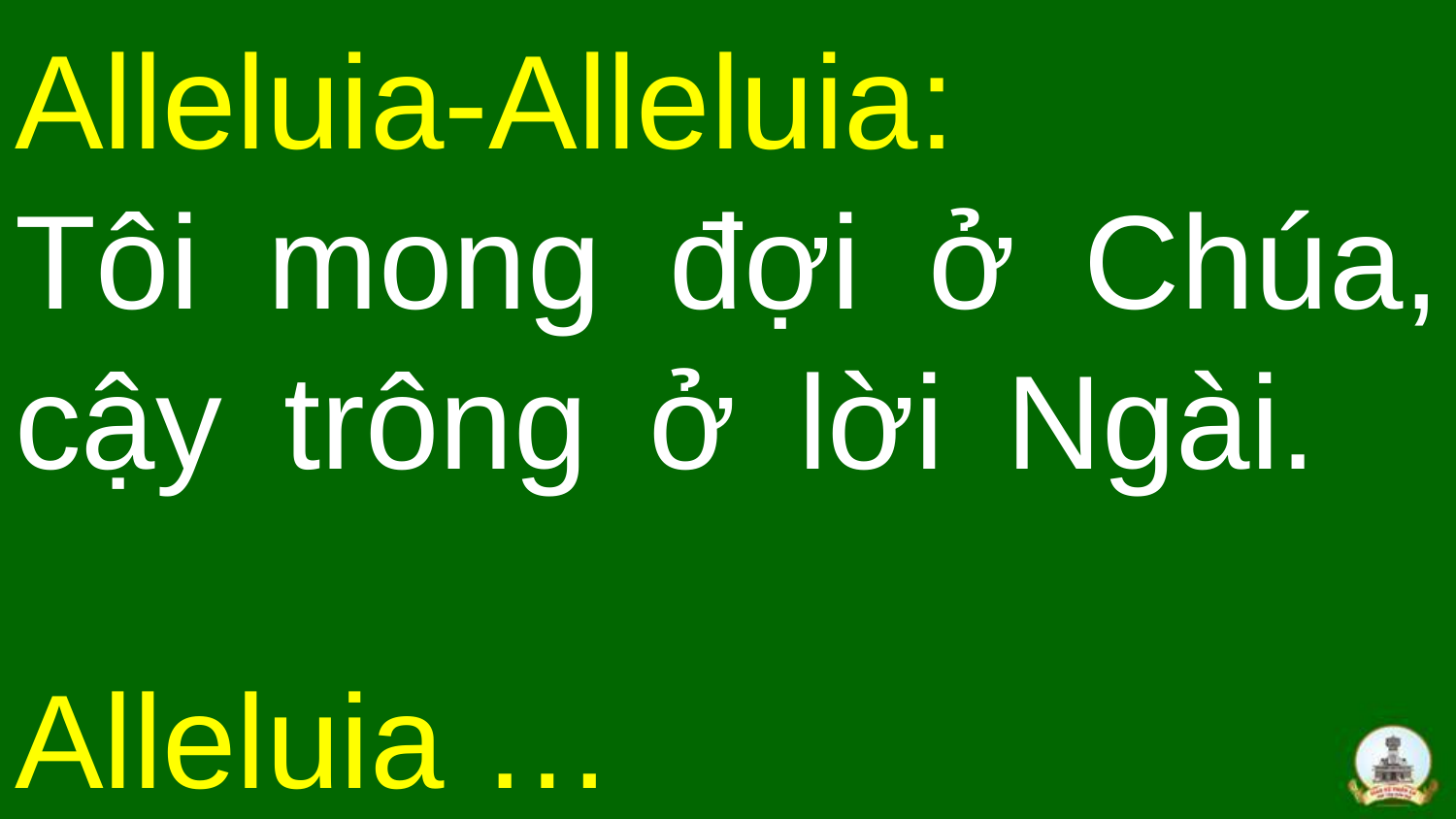

# Alleluia-Alleluia:          Tôi mong đợi ở Chúa, cậy trông ở lời Ngài.   							Alleluia …